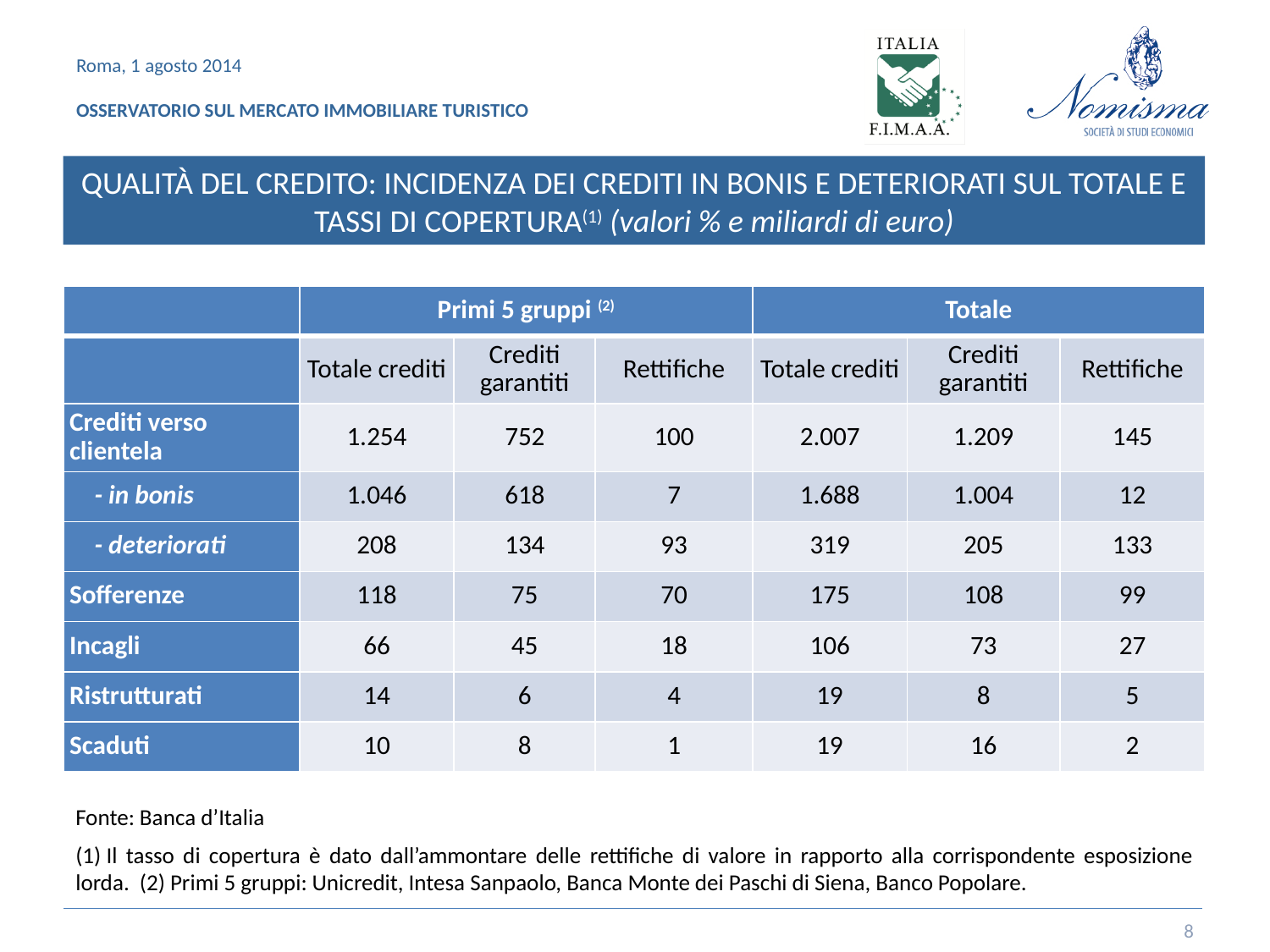

QUALITÀ DEL CREDITO: INCIDENZA DEI CREDITI IN BONIS E DETERIORATI SUL TOTALE E TASSI DI COPERTURA(1) (valori % e miliardi di euro)
|  | Primi 5 gruppi (2) |  |  | Totale |  |  |
| --- | --- | --- | --- | --- | --- | --- |
|  | Totale crediti | Crediti garantiti | Rettifiche | Totale crediti | Crediti garantiti | Rettifiche |
| Crediti verso clientela | 1.254 | 752 | 100 | 2.007 | 1.209 | 145 |
| - in bonis | 1.046 | 618 | 7 | 1.688 | 1.004 | 12 |
| - deteriorati | 208 | 134 | 93 | 319 | 205 | 133 |
| Sofferenze | 118 | 75 | 70 | 175 | 108 | 99 |
| Incagli | 66 | 45 | 18 | 106 | 73 | 27 |
| Ristrutturati | 14 | 6 | 4 | 19 | 8 | 5 |
| Scaduti | 10 | 8 | 1 | 19 | 16 | 2 |
Fonte: Banca d’Italia
(1) Il tasso di copertura è dato dall’ammontare delle rettifiche di valore in rapporto alla corrispondente esposizione lorda.  (2) Primi 5 gruppi: Unicredit, Intesa Sanpaolo, Banca Monte dei Paschi di Siena, Banco Popolare.
8